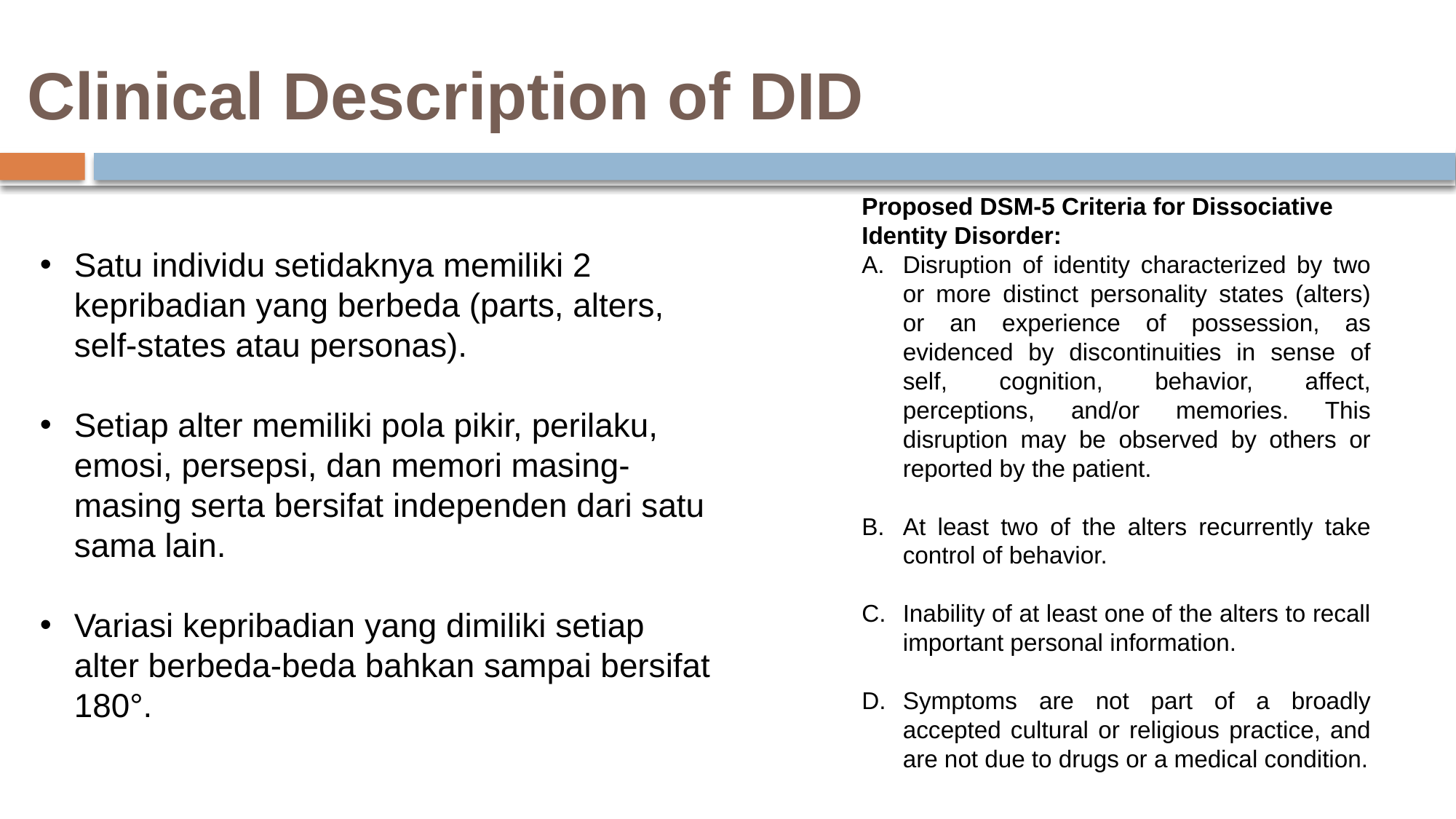

# Clinical Description of DID
Proposed DSM-5 Criteria for Dissociative Identity Disorder:
Disruption of identity characterized by two or more distinct personality states (alters) or an experience of possession, as evidenced by discontinuities in sense of self, cognition, behavior, affect, perceptions, and/or memories. This disruption may be observed by others or reported by the patient.

At least two of the alters recurrently take control of behavior.

Inability of at least one of the alters to recall important personal information.

Symptoms are not part of a broadly accepted cultural or religious practice, and are not due to drugs or a medical condition.

Satu individu setidaknya memiliki 2 kepribadian yang berbeda (parts, alters, self-states atau personas).

Setiap alter memiliki pola pikir, perilaku, emosi, persepsi, dan memori masing-masing serta bersifat independen dari satu sama lain.

Variasi kepribadian yang dimiliki setiap alter berbeda-beda bahkan sampai bersifat 180°.